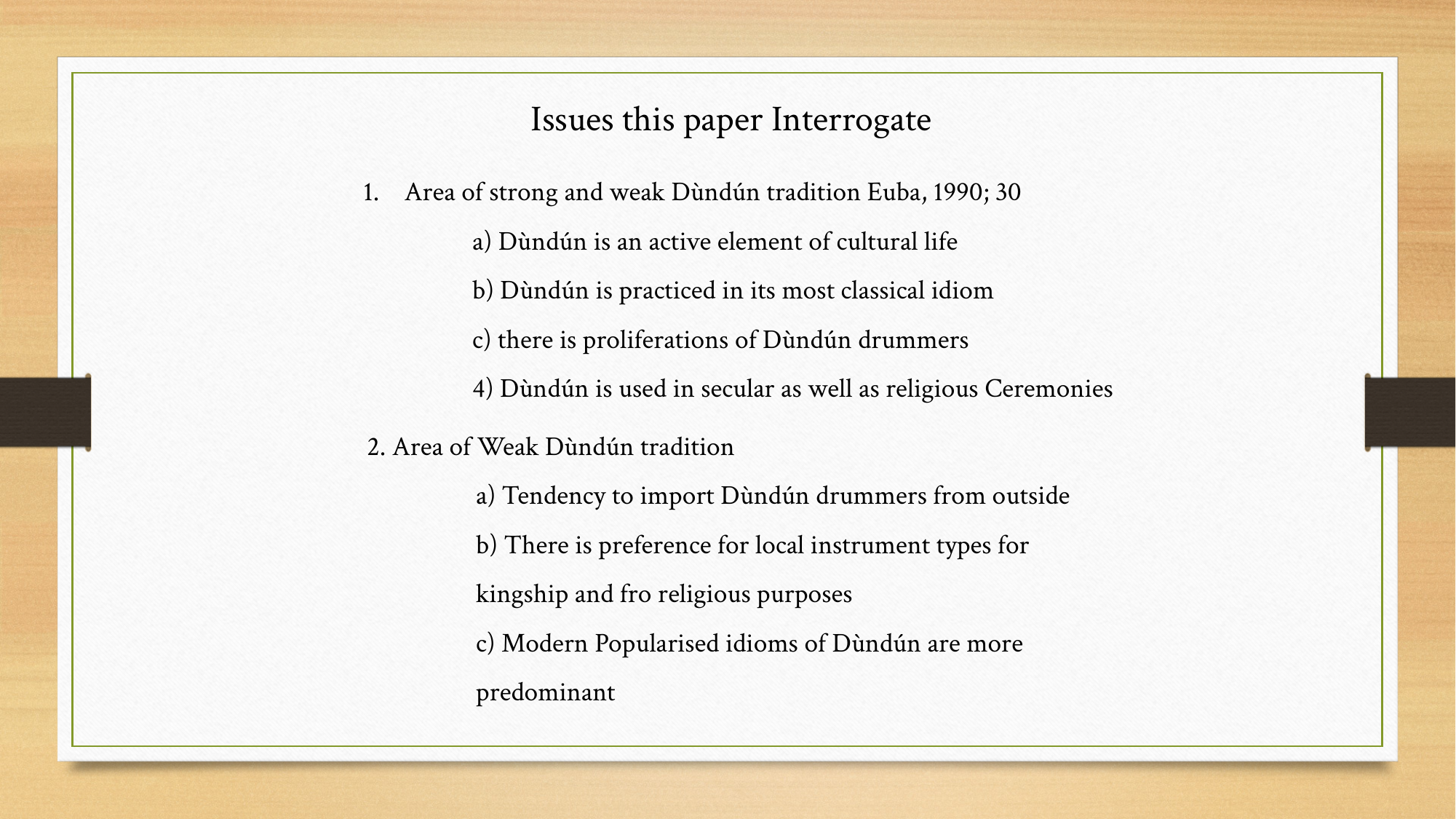

Issues this paper Interrogate
Area of strong and weak Dùndún tradition Euba, 1990; 30
 	a) Dùndún is an active element of cultural life
	b) Dùndún is practiced in its most classical idiom
	c) there is proliferations of Dùndún drummers
	4) Dùndún is used in secular as well as religious Ceremonies
2. Area of Weak Dùndún tradition
	a) Tendency to import Dùndún drummers from outside
	b) There is preference for local instrument types for 	kingship and fro religious purposes
	c) Modern Popularised idioms of Dùndún are more 	predominant